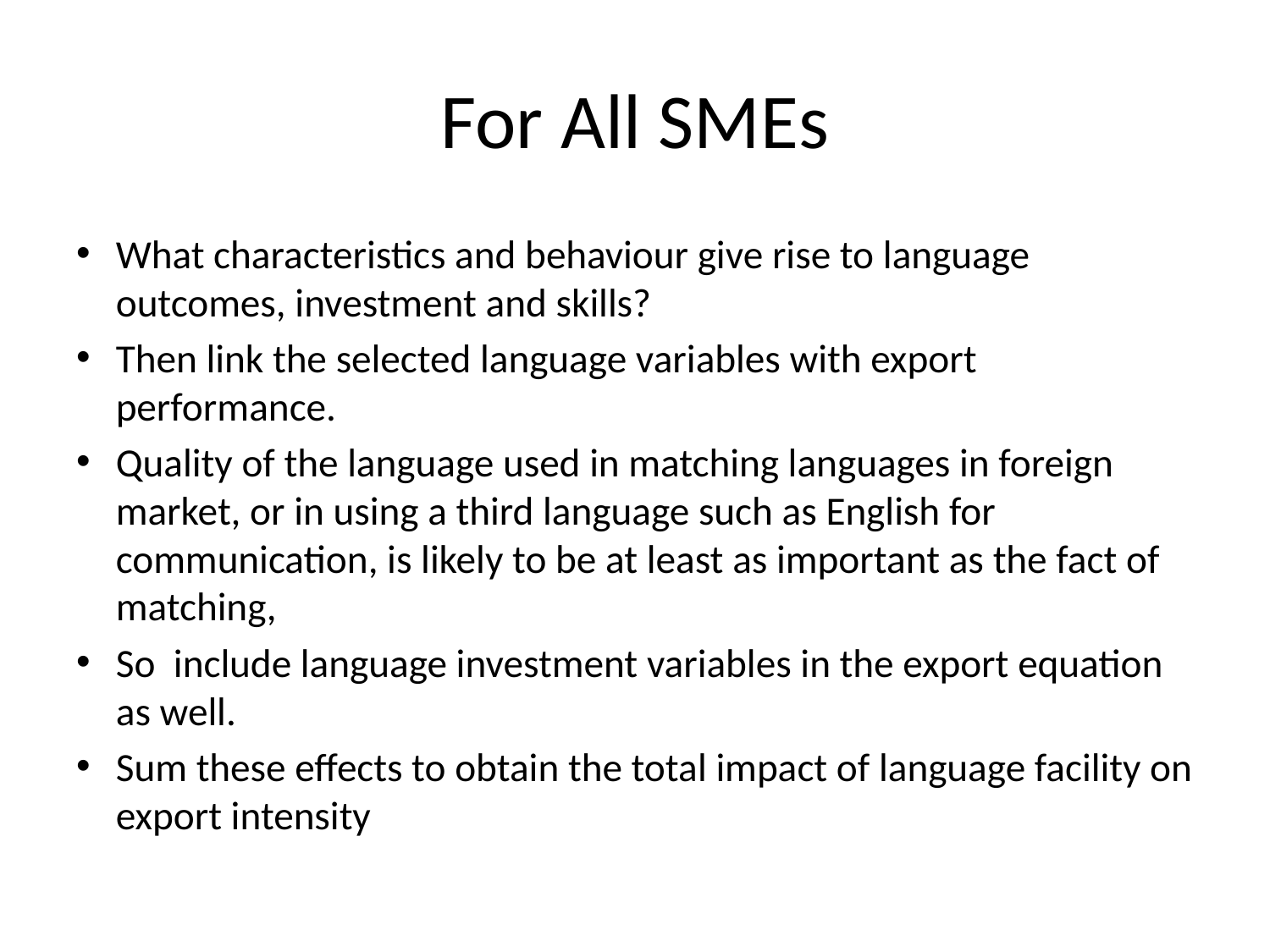

# For All SMEs
What characteristics and behaviour give rise to language outcomes, investment and skills?
Then link the selected language variables with export performance.
Quality of the language used in matching languages in foreign market, or in using a third language such as English for communication, is likely to be at least as important as the fact of matching,
So  include language investment variables in the export equation as well.
Sum these effects to obtain the total impact of language facility on export intensity